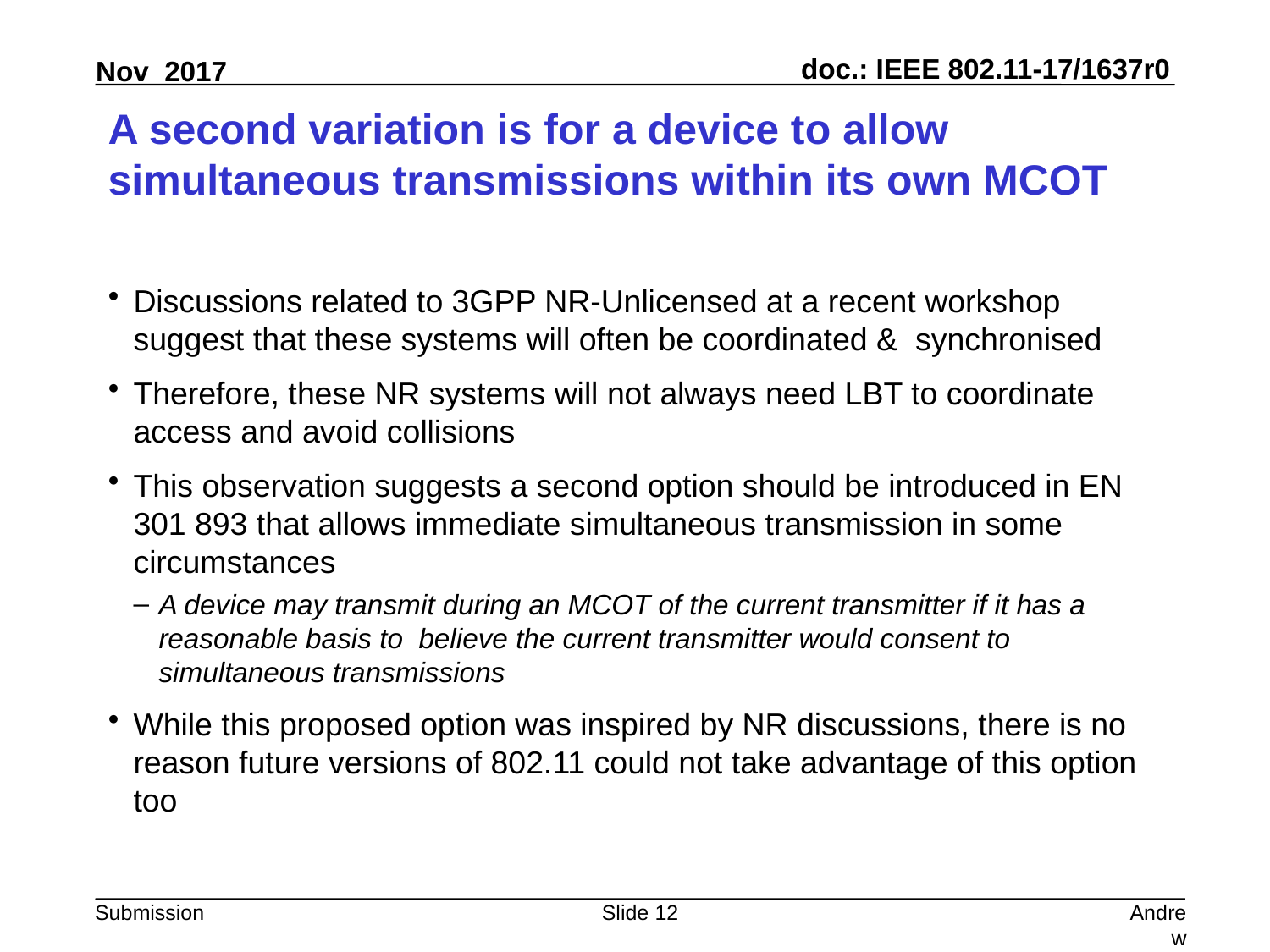

# A second variation is for a device to allow simultaneous transmissions within its own MCOT
Discussions related to 3GPP NR-Unlicensed at a recent workshop suggest that these systems will often be coordinated &  synchronised
Therefore, these NR systems will not always need LBT to coordinate access and avoid collisions
This observation suggests a second option should be introduced in EN 301 893 that allows immediate simultaneous transmission in some circumstances
A device may transmit during an MCOT of the current transmitter if it has a reasonable basis to  believe the current transmitter would consent to simultaneous transmissions
While this proposed option was inspired by NR discussions, there is no reason future versions of 802.11 could not take advantage of this option too

Slide 12
Andrew Myles, Cisco